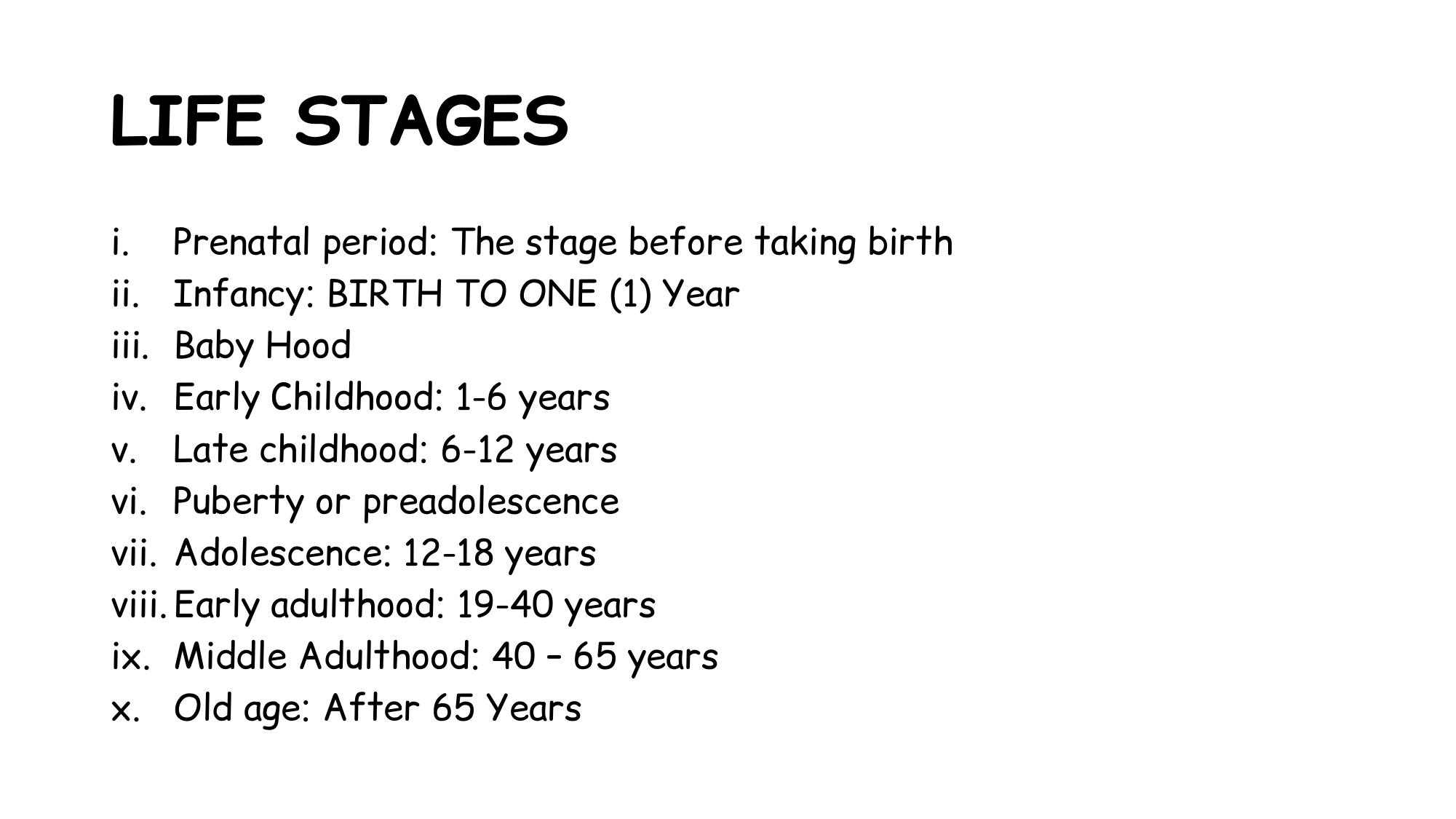

# LIFE STAGES
Prenatal period: The stage before taking birth
Infancy: BIRTH TO ONE (1) Year
Baby Hood
Early Childhood: 1-6 years
Late childhood: 6-12 years
Puberty or preadolescence
Adolescence: 12-18 years
Early adulthood: 19-40 years
Middle Adulthood: 40 – 65 years
Old age: After 65 Years